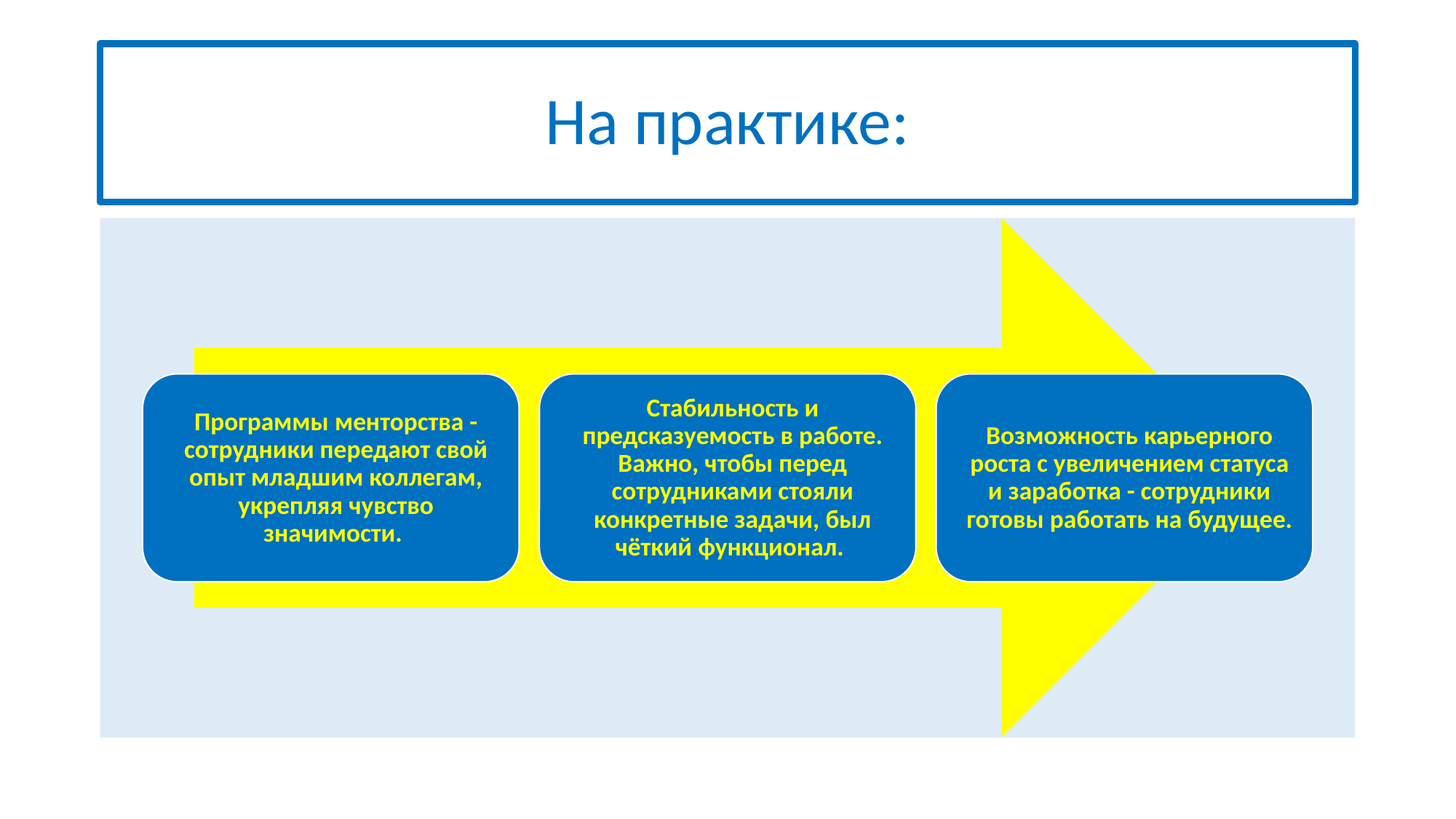

# На практике:
Программы менторства - сотрудники передают свой опыт младшим коллегам, укрепляя чувство значимости.
Стабильность и предсказуемость в работе. Важно, чтобы перед сотрудниками стояли конкретные задачи, был чёткий функционал.
Возможность карьерного роста с увеличением статуса и заработка - сотрудники готовы работать на будущее.